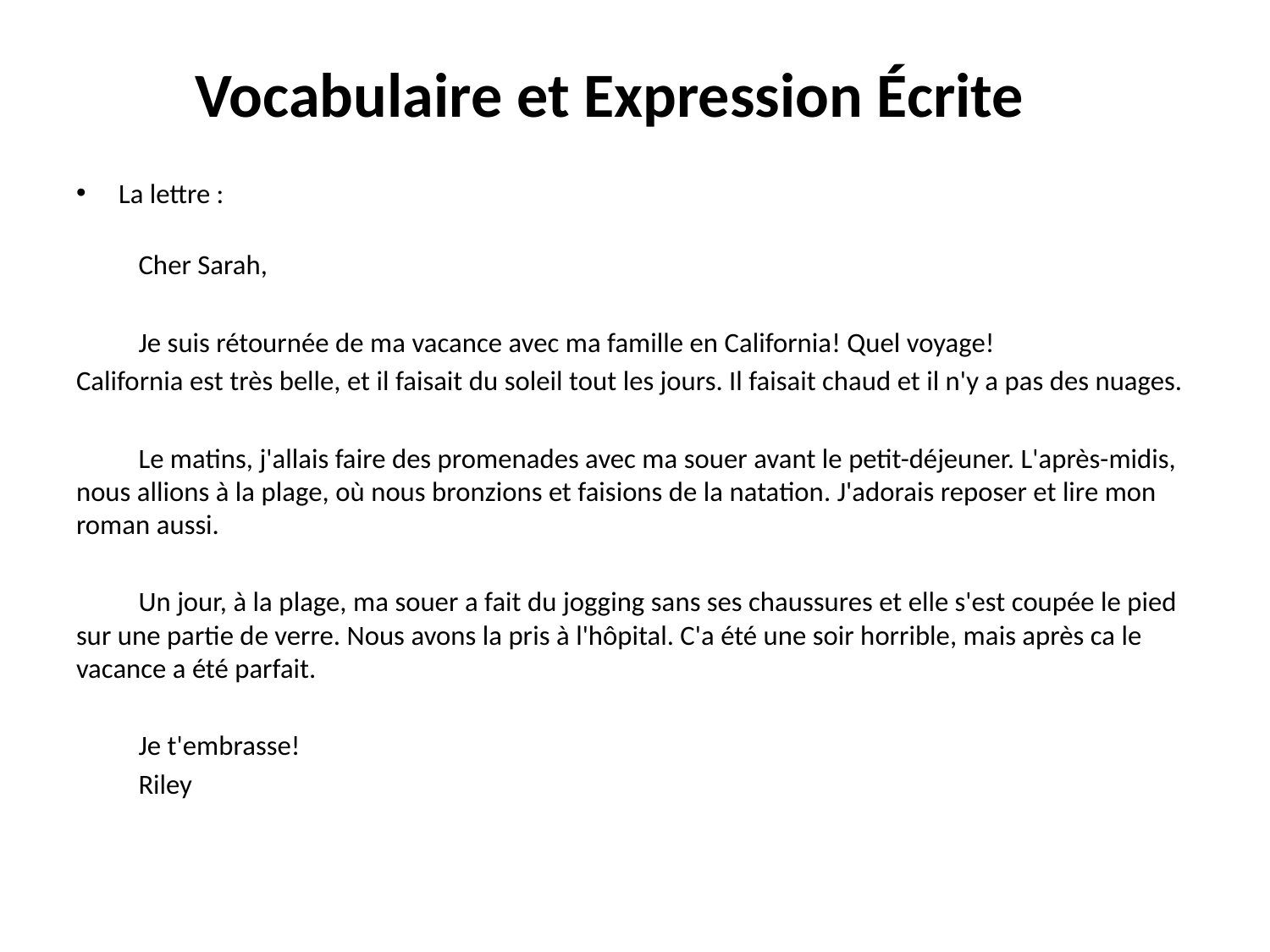

# Vocabulaire et Expression Écrite
La lettre :
	Cher Sarah,

	Je suis rétournée de ma vacance avec ma famille en California! Quel voyage!
California est très belle, et il faisait du soleil tout les jours. Il faisait chaud et il n'y a pas des nuages.

	Le matins, j'allais faire des promenades avec ma souer avant le petit-déjeuner. L'après-midis, nous allions à la plage, où nous bronzions et faisions de la natation. J'adorais reposer et lire mon roman aussi.

	Un jour, à la plage, ma souer a fait du jogging sans ses chaussures et elle s'est coupée le pied sur une partie de verre. Nous avons la pris à l'hôpital. C'a été une soir horrible, mais après ca le vacance a été parfait.

	Je t'embrasse!
	Riley